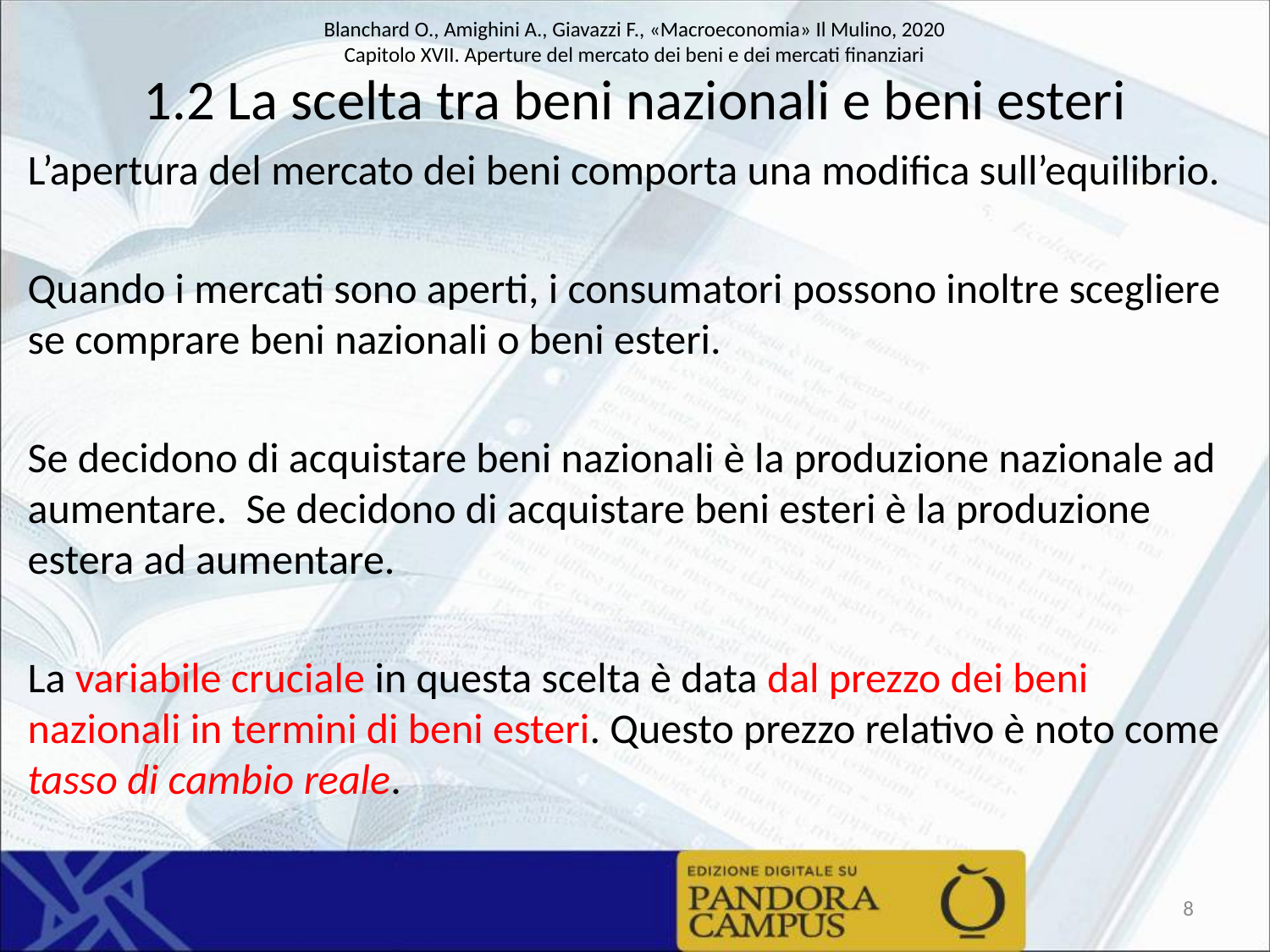

# 1.2 La scelta tra beni nazionali e beni esteri
L’apertura del mercato dei beni comporta una modifica sull’equilibrio.

Quando i mercati sono aperti, i consumatori possono inoltre scegliere se comprare beni nazionali o beni esteri.

Se decidono di acquistare beni nazionali è la produzione nazionale ad aumentare.  Se decidono di acquistare beni esteri è la produzione estera ad aumentare.

La variabile cruciale in questa scelta è data dal prezzo dei beni nazionali in termini di beni esteri. Questo prezzo relativo è noto come tasso di cambio reale.

8